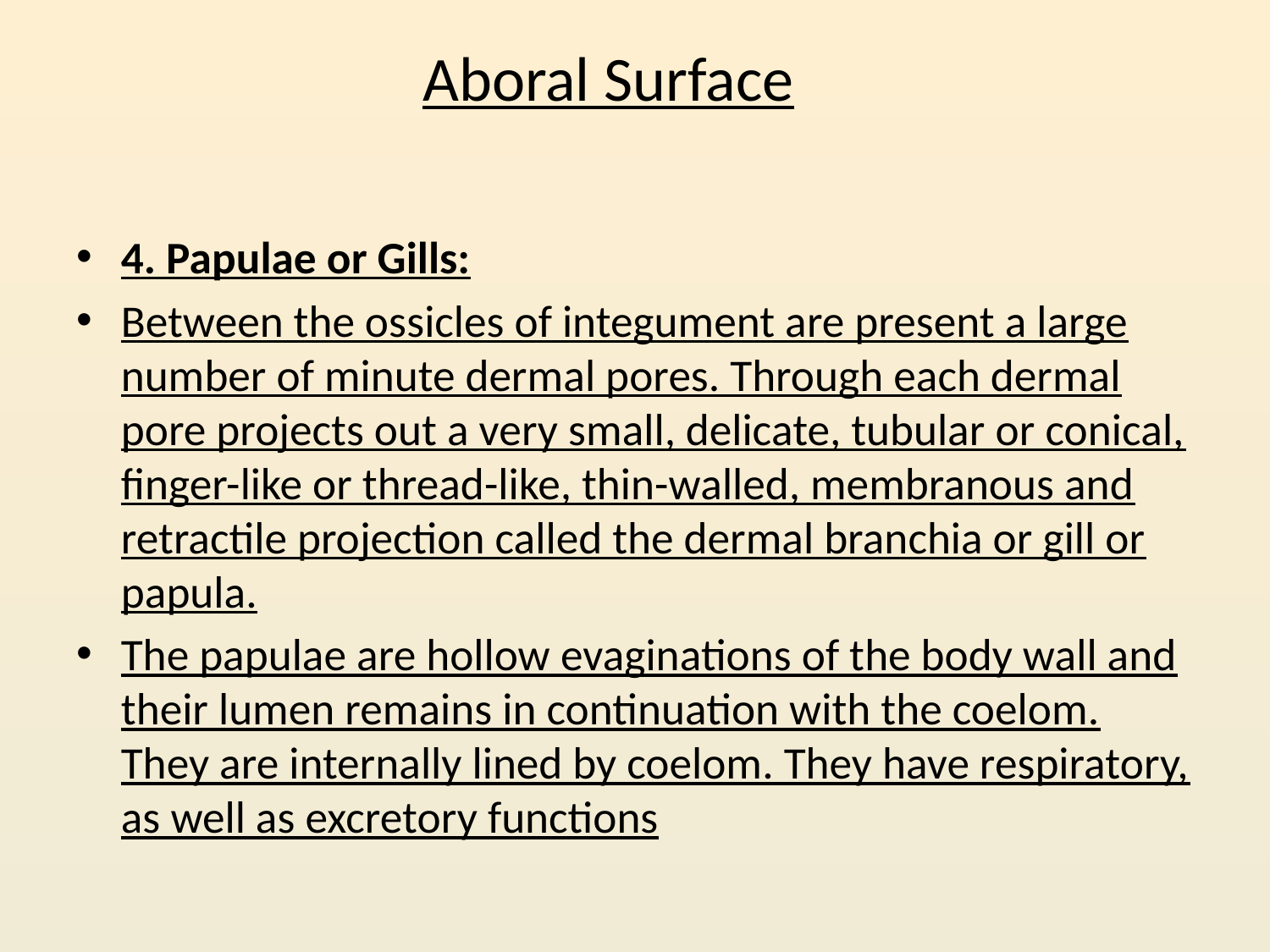

# Aboral Surface
4. Papulae or Gills:
Between the ossicles of integument are present a large number of minute dermal pores. Through each dermal pore projects out a very small, delicate, tubular or conical, finger-like or thread-like, thin-walled, membranous and retractile projection called the dermal branchia or gill or papula.
The papulae are hollow evaginations of the body wall and their lumen remains in continuation with the coelom. They are internally lined by coelom. They have respiratory, as well as excretory functions